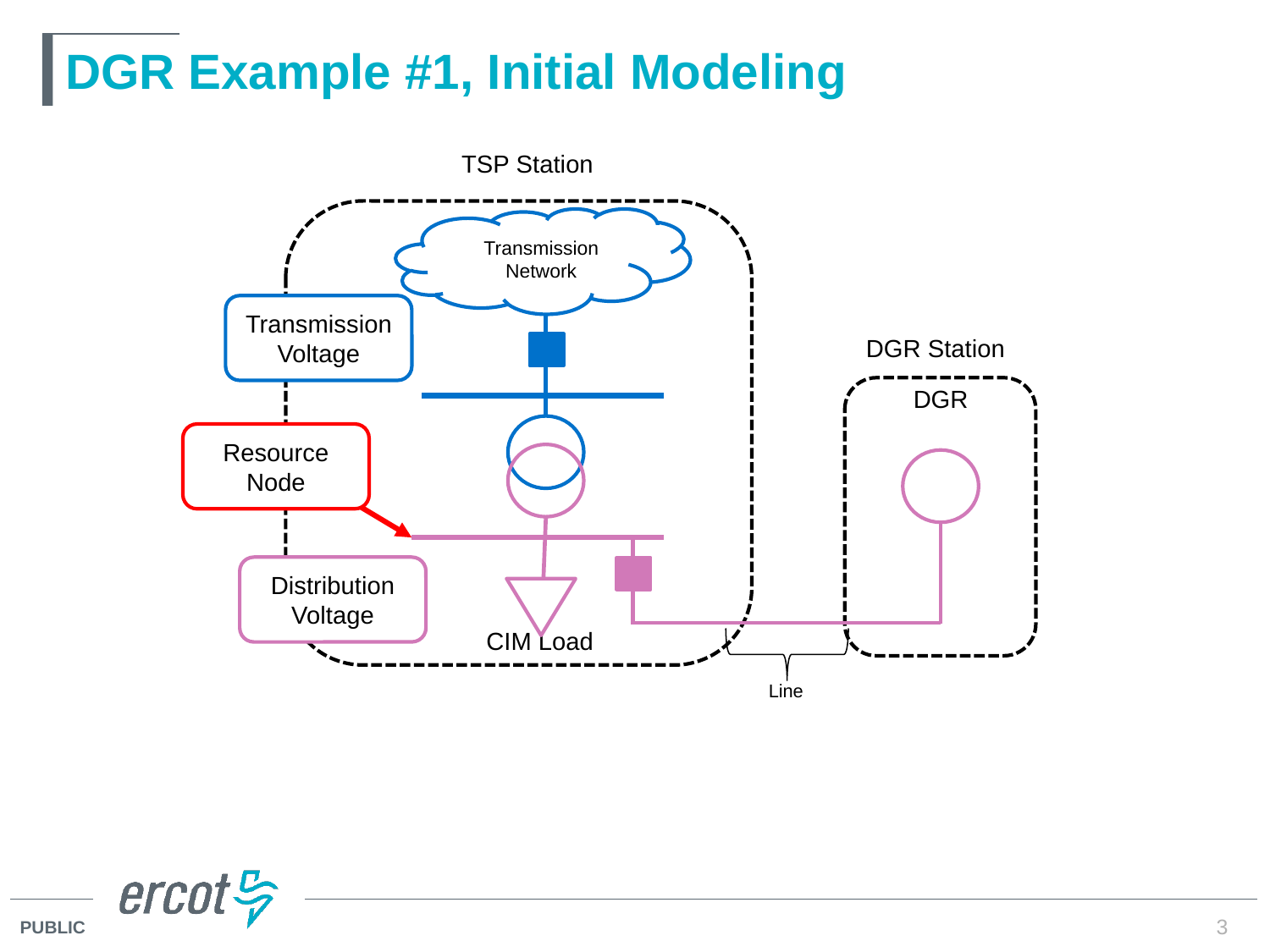

# DGR Example #1, Initial Modeling
TSP Station

Transmission Network
Transmission Voltage
DGR Station

DGR

Resource Node

Distribution Voltage

CIM Load
Line
3